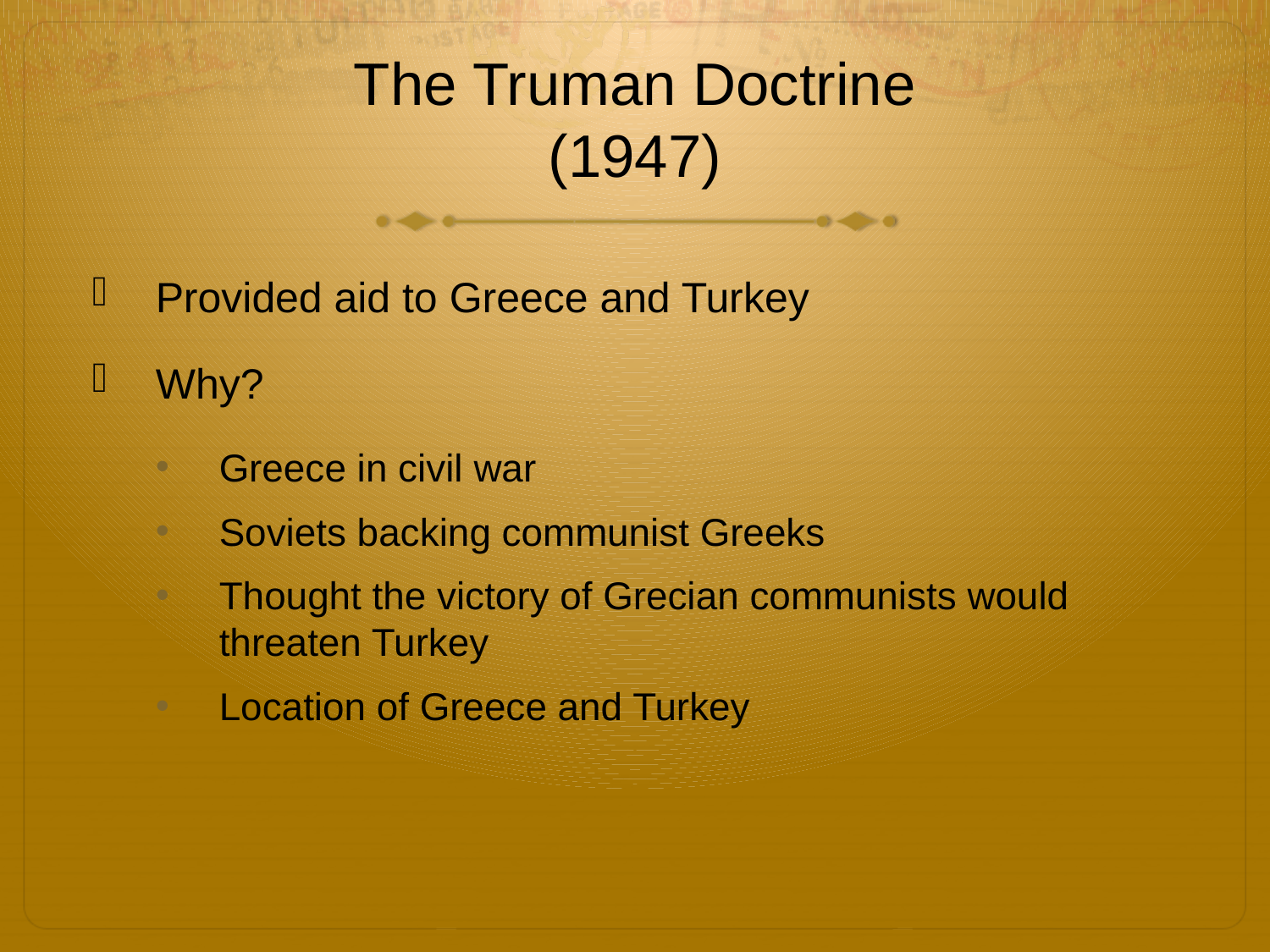

# The Truman Doctrine (1947)
Provided aid to Greece and Turkey
Why?
Greece in civil war
Soviets backing communist Greeks
Thought the victory of Grecian communists would threaten Turkey
Location of Greece and Turkey